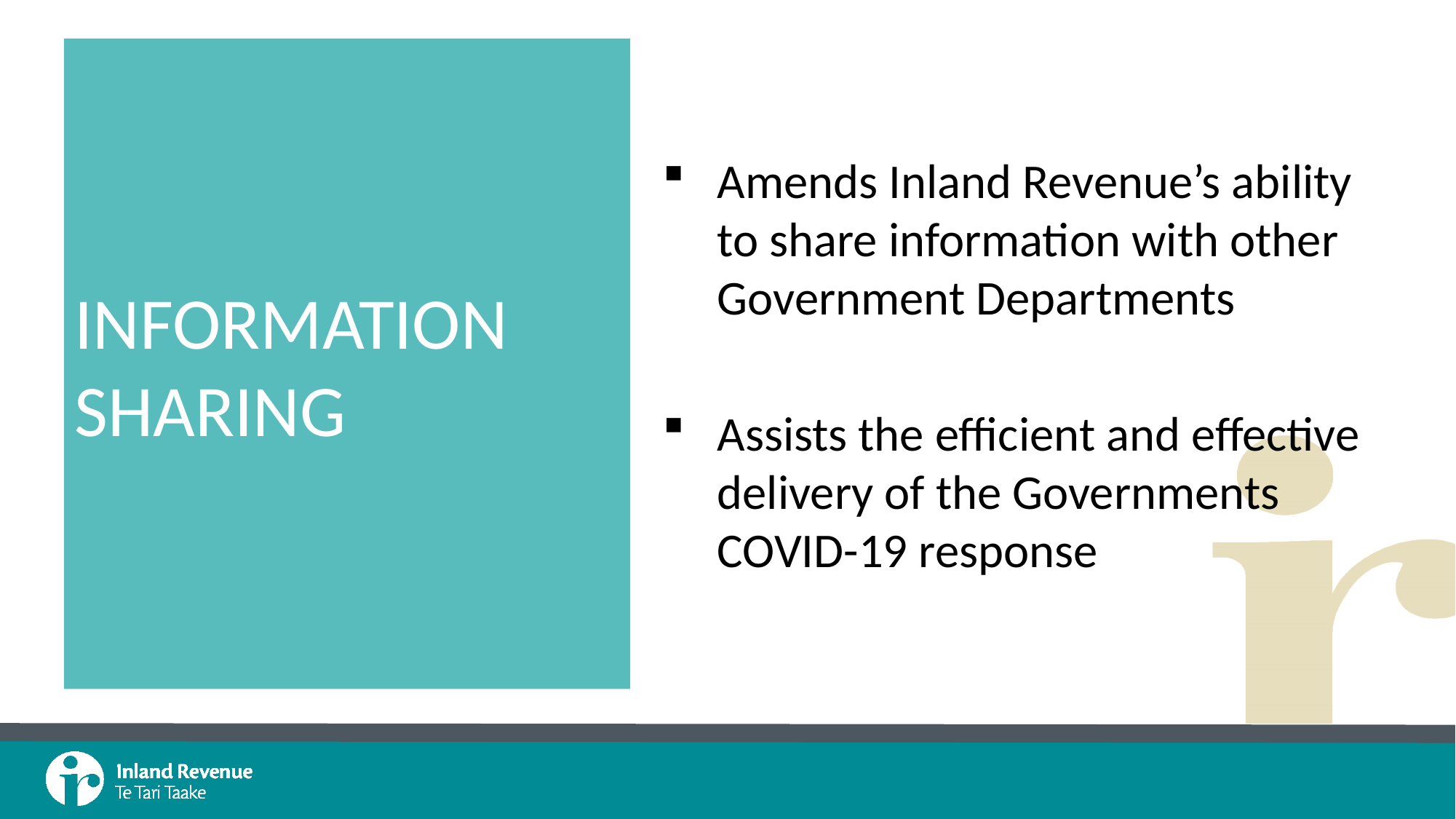

# Information Sharing
Amends Inland Revenue’s ability to share information with other Government Departments

Assists the efficient and effective delivery of the Governments COVID-19 response